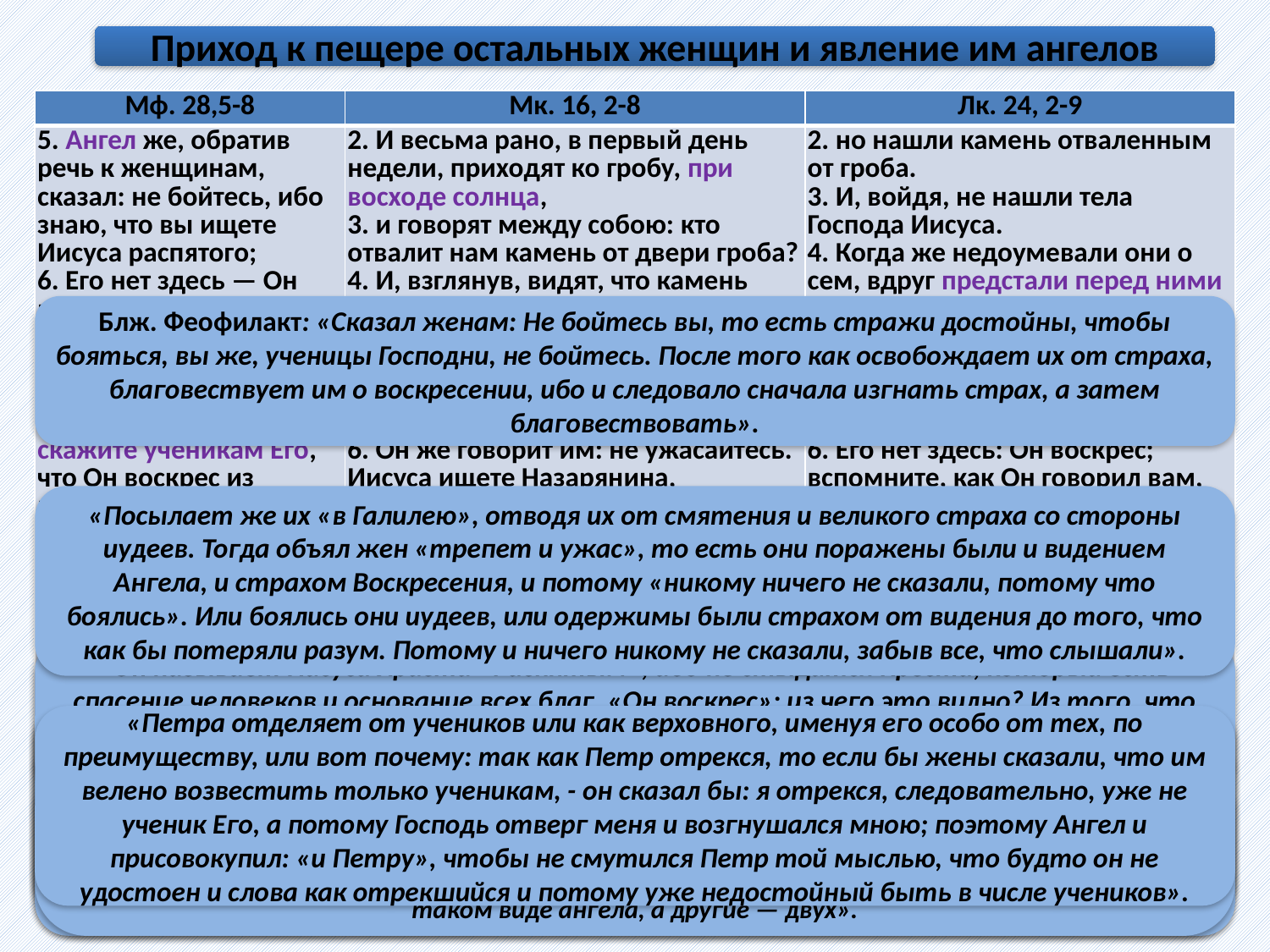

Приход к пещере остальных женщин и явление им ангелов
| Мф. 28,5-8 | Мк. 16, 2-8 | Лк. 24, 2-9 |
| --- | --- | --- |
| 5. Ангел же, обратив речь к женщинам, сказал: не бойтесь, ибо знаю, что вы ищете Иисуса распятого; 6. Его нет здесь — Он воскрес, как сказал. Подойдите, посмотрите место, где лежал Господь, 7. и пойдите скорее, скажите ученикам Его, что Он воскрес из мертвых и предваряет вас в Галилее; там Его увидите. Вот, я сказал вам. 8. И, выйдя поспешно из гроба, они со страхом и радостью великою побежали возвестить ученикам Его. | 2. И весьма рано, в первый день недели, приходят ко гробу, при восходе солнца, 3. и говорят между собою: кто отвалит нам камень от двери гроба? 4. И, взглянув, видят, что камень отвален; а он был весьма велик. 5. И, войдя во гроб, увидели юношу, сидящего на правой стороне, облеченного в белую одежду; и ужаснулись. 6. Он же говорит им: не ужасайтесь. Иисуса ищете Назарянина, распятого; Он воскрес, Его нет здесь. Вот место, где Он был положен. 7. Но идите, скажите ученикам Его и Петру, что Он предваряет вас в Галилее; там Его увидите, как Он сказал вам. 8. И, выйдя, побежали от гроба; их объял трепет и ужас, и никому ничего не сказали, потому что боялись. | 2. но нашли камень отваленным от гроба. 3. И, войдя, не нашли тела Господа Иисуса. 4. Когда же недоумевали они о сем, вдруг предстали перед ними два мужа в одеждах блистающих. 5. И когда они были в страхе и наклонили лица свои к земле, сказали им: что вы ищете живого между мертвыми? 6. Его нет здесь: Он воскрес; вспомните, как Он говорил вам, когда был еще в Галилее, 7. сказывая, что Сыну Человеческому надлежит быть предану в руки человеков грешников, и быть распяту, и в третий день воскреснуть. 8. И вспомнили они слова Его; 9. и, возвратившись от гроба, возвестили все это одиннадцати и всем прочим. |
Блж. Феофилакт: «Сказал женам: Не бойтесь вы, то есть стражи достойны, чтобы бояться, вы же, ученицы Господни, не бойтесь. После того как освобождает их от страха, благовествует им о воскресении, ибо и следовало сначала изгнать страх, а затем благовествовать».
«Посылает же их «в Галилею», отводя их от смятения и великого страха со стороны иудеев. Тогда объял жен «трепет и ужас», то есть они поражены были и видением Ангела, и страхом Воскресения, и потому «никому ничего не сказали, потому что боялись». Или боялись они иудеев, или одержимы были страхом от видения до того, что как бы потеряли разум. Потому и ничего никому не сказали, забыв все, что слышали».
Глатков: «разноречие касается числа ангелов и места, где они явились. Евангелисты Матфей и Марк говорят о явлении одного ангела, которого Матфей называет ангелом, а Марк — юношей; Евангелист же Лука говорит, что явились им два мужа. Различие в названиях (ангел, юноша, муж) не имеет существенного значения. Ангелы как невидимые духи должны принять какой-нибудь вид, когда являются людям; но так как в данном случае они явились в ослепительном блеске, вследствие чего пораженные этим чудным явлением женщины наклонили лица свои к земле (Лк. 24:5), то весьма возможно, что говоривший ангел одним показался юношей, а другим мужем; весьма возможно также, что одни женщины рассмотрели одного только явившегося в таком виде ангела, а другие — двух».
«Он называет Иисуса Христа «Распятым», ибо не стыдится Креста, который есть спасение человеков и основание всех благ. «Он воскрес»; из чего это видно? Из того, что «Его нет здесь». И хотите ли увериться? «Вот место, где Он был положен». Для того и отвалил он камень, чтобы показать это место».
Аверкий: «кто эта «другая Мария», о которой дважды так выражается св. Матфей, повествуя о погребении Господа (27:61), а затем – о воскресении (28:1). По древнему преданию Церкви, изложенному в Синаксарии на день Пасхи, это была сама Божия Матерь. Почему же этого не сказано с полной определенностью? Как объясняет Синаксарии, «чтобы не показалось сомнительным из-за того, что свидетельство о таковом величайшем событии присвоено матери, евангелисты глаголют: первее явися Магдалини Марии».
Блж. Феофилакт: «Если же Матфей говорит, что Ангел сидел на камне, а Марк, - что жены, вошедши во гроб, увидели его сидящим внутри, то сим не должно смущаться. Ибо могли они видеть Ангела, сидящего вне на камне, как сказано у Матфея, могли видеть опять его же внутри гроба, как упредившего их и вошедшего туда. Впрочем, некоторые говорят, что одни жены были упоминаемые у Матфея, другие - у Марка, а Магдалина была спутницей всех, как самая усердная и ревностная».
«Петра отделяет от учеников или как верховного, именуя его особо от тех, по преимуществу, или вот почему: так как Петр отрекся, то если бы жены сказали, что им велено возвестить только ученикам, - он сказал бы: я отрекся, следовательно, уже не ученик Его, а потому Господь отверг меня и возгнушался мною; поэтому Ангел и присовокупил: «и Петру», чтобы не смутился Петр той мыслью, что будто он не удостоен и слова как отрекшийся и потому уже недостойный быть в числе учеников».
Аверкий: «Саломия была матерью «сынов Зеведеевых» – апостолов Иакова и Иоанна. Иоанна, упоминаемая св. Лукой (24:10), была жена Хузы, домоправителя царя Ирода. Остальные жены-мироносицы поименно не упоминаются, но св. Лука ясно говорит, что были «и прочыя с ними» (24:10). В числе этих «прочих» церковное предание указывает еще: Марию и Марфу, сестер Лазаря, воскрешенного Господом, Марию Клеопову и Сусанну, а также и многих других».
Блж. Феофилакт: «Под «Мариею, матерью Иакова», разумей Богородицу, ибо ее так называли, как мнимую мать Иакова, сына Иосифа, которого называли малым; я разумею брата Божия. Ибо был Иаков и больший, один из двенадцати, сын Зеведеев».